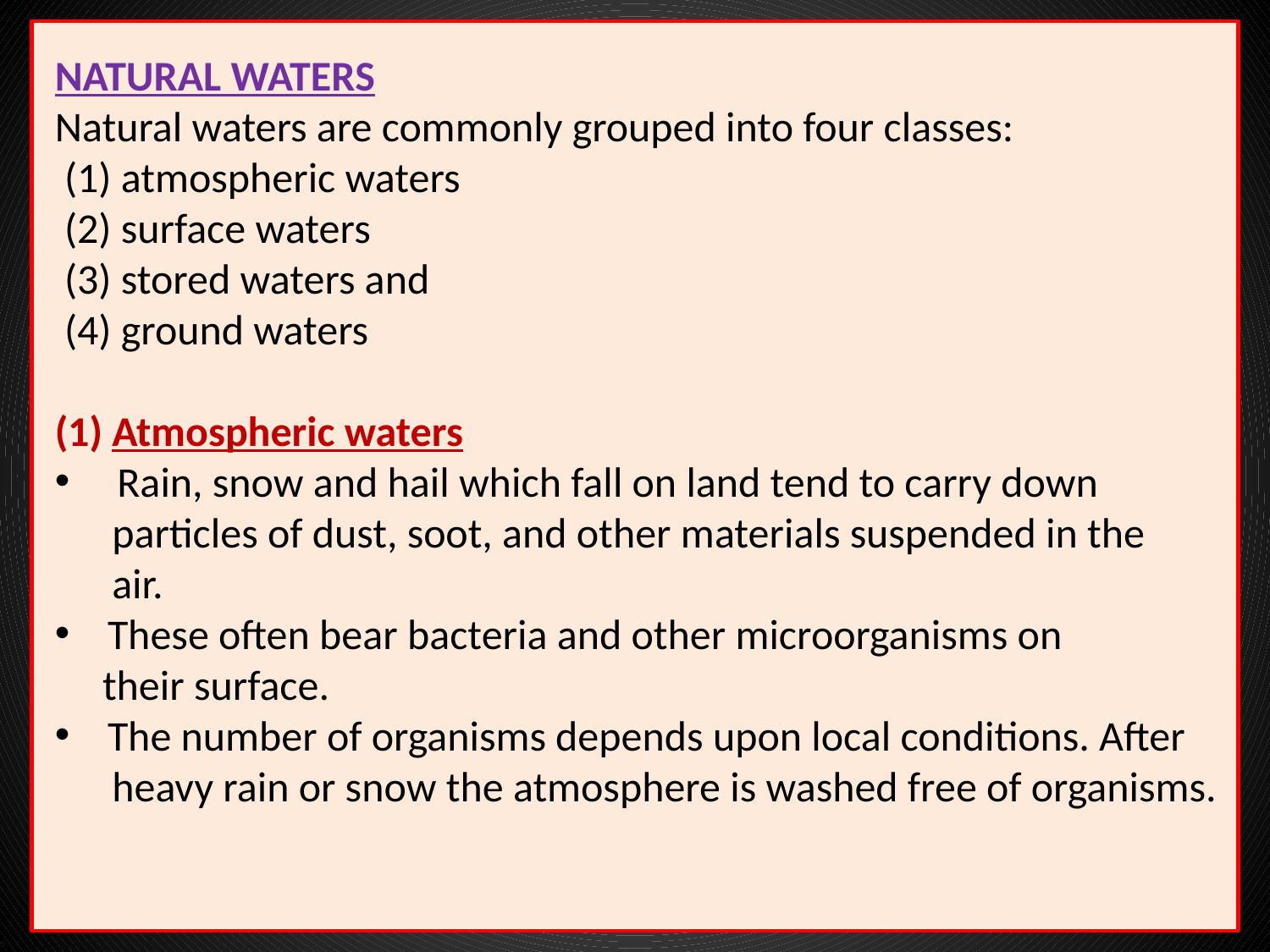

NATURAL WATERS
Natural waters are commonly grouped into four classes:
 (1) atmospheric waters
 (2) surface waters
 (3) stored waters and
 (4) ground waters

(1) Atmospheric waters
     Rain, snow and hail which fall on land tend to carry down
      particles of dust, soot, and other materials suspended in the
      air.
    These often bear bacteria and other microorganisms on
     their surface.
    The number of organisms depends upon local conditions. After
      heavy rain or snow the atmosphere is washed free of organisms.